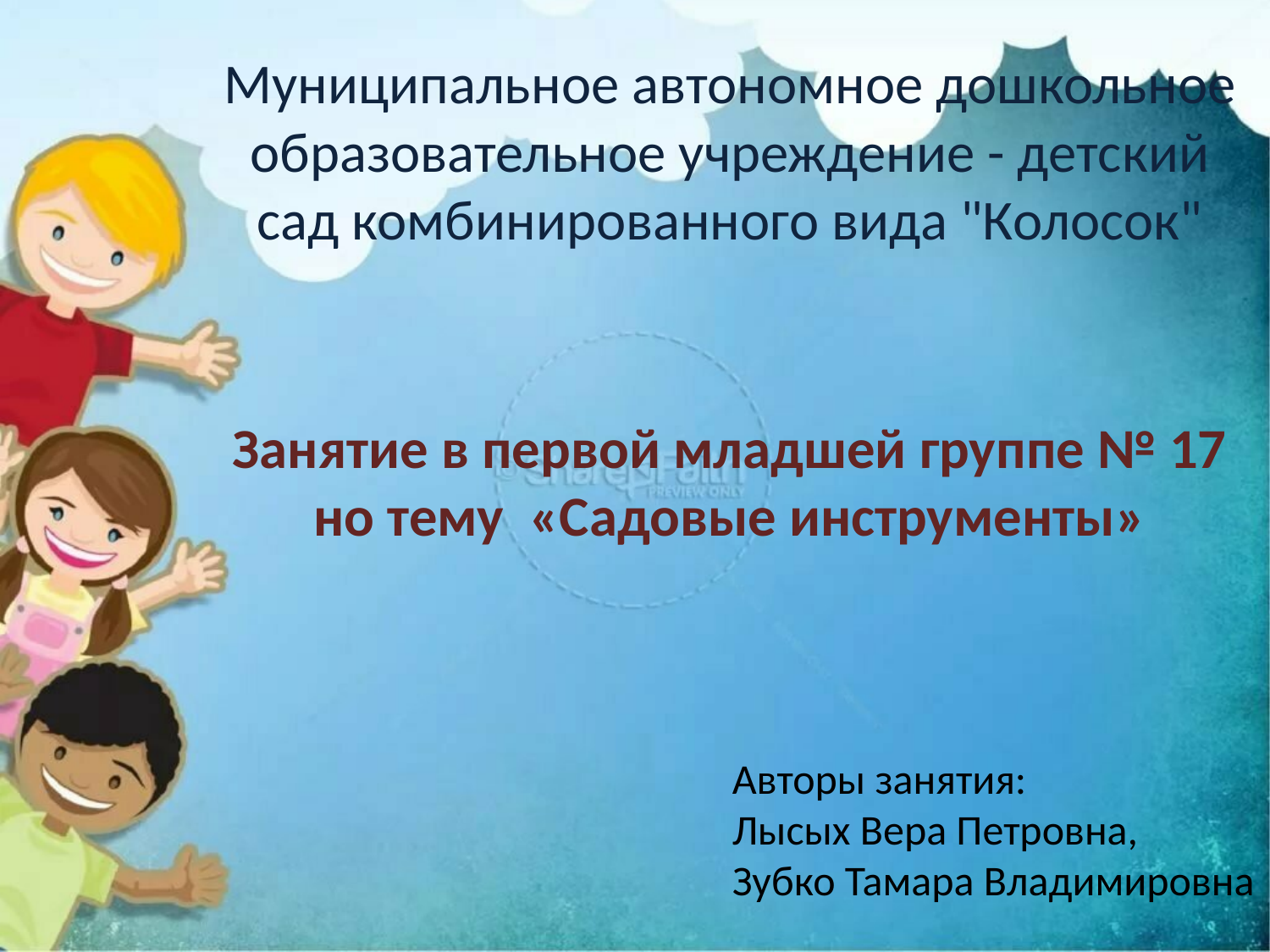

# Муниципальное автономное дошкольное образовательное учреждение - детский сад комбинированного вида "Колосок"
Занятие в первой младшей группе № 17 но тему  «Садовые инструменты»
Авторы занятия:
Лысых Вера Петровна,
Зубко Тамара Владимировна